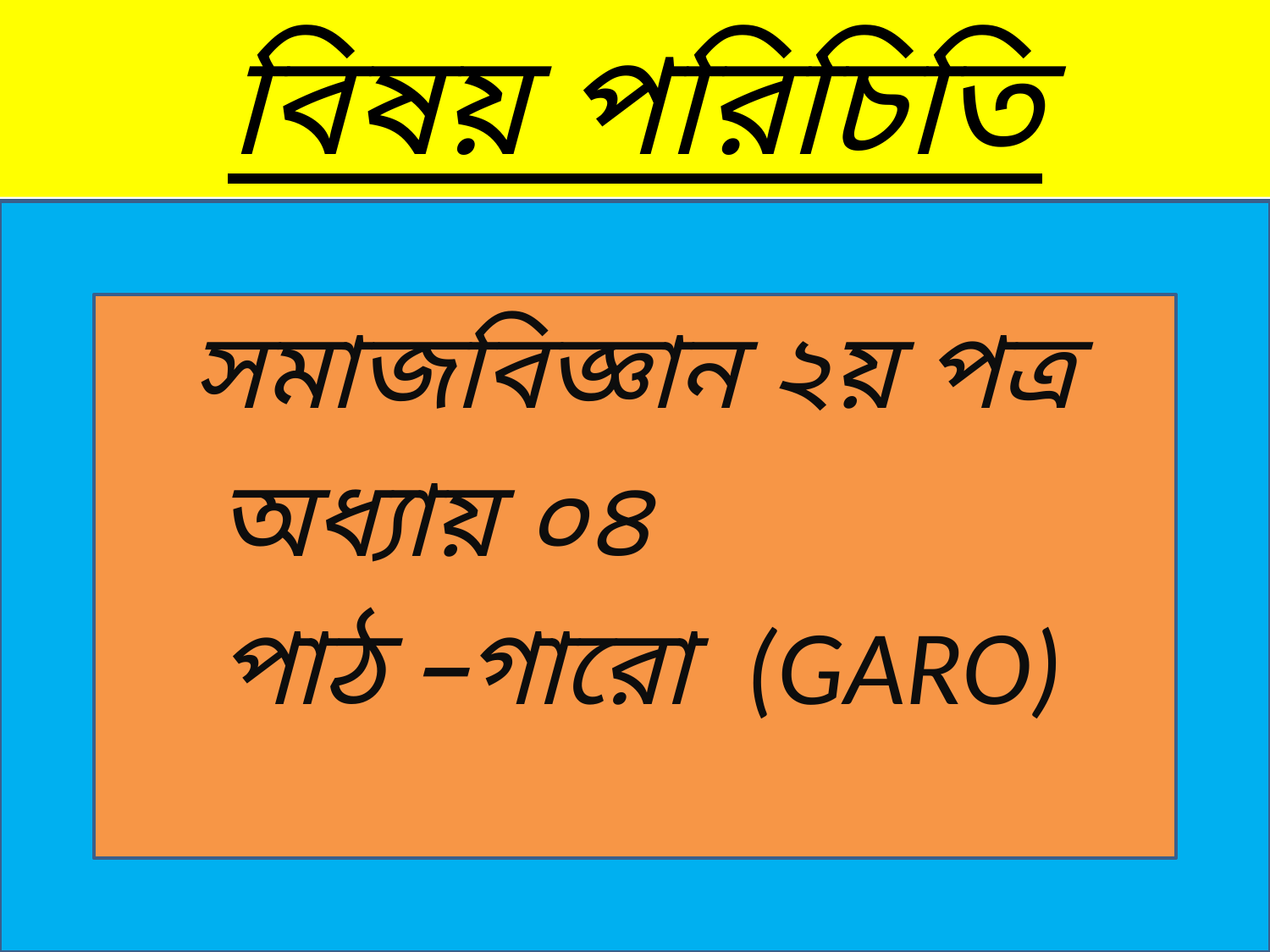

# বিষয় পরিচিতি

   সমাজবিজ্ঞান ২য় পত্র
    অধ্যায় ০৪
    পাঠ –গারো  (GARO)